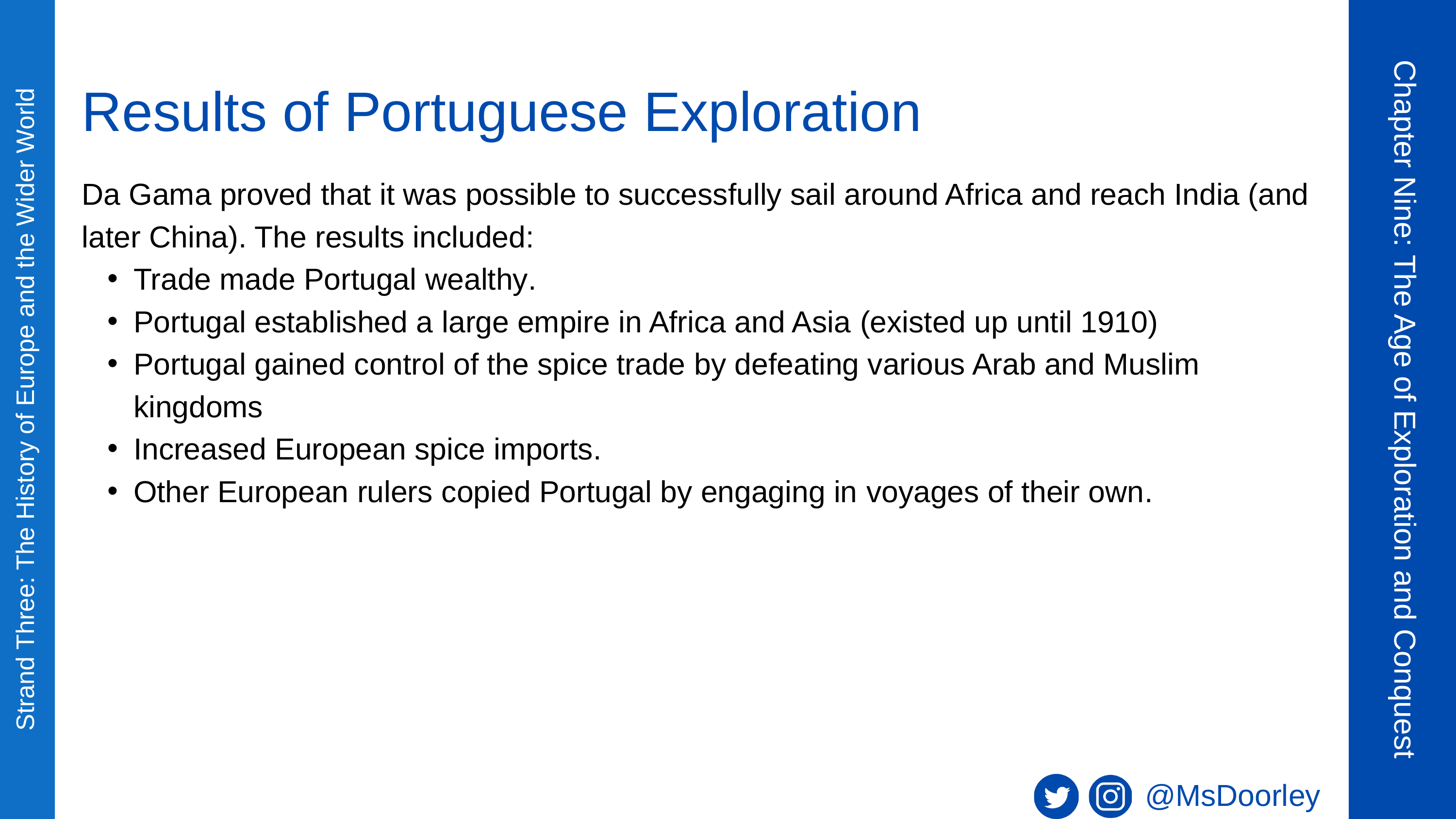

Results of Portuguese Exploration
Da Gama proved that it was possible to successfully sail around Africa and reach India (and later China). The results included:
Trade made Portugal wealthy.
Portugal established a large empire in Africa and Asia (existed up until 1910)
Portugal gained control of the spice trade by defeating various Arab and Muslim kingdoms
Increased European spice imports.
Other European rulers copied Portugal by engaging in voyages of their own.
Chapter Nine: The Age of Exploration and Conquest
Strand Three: The History of Europe and the Wider World

@MsDoorley